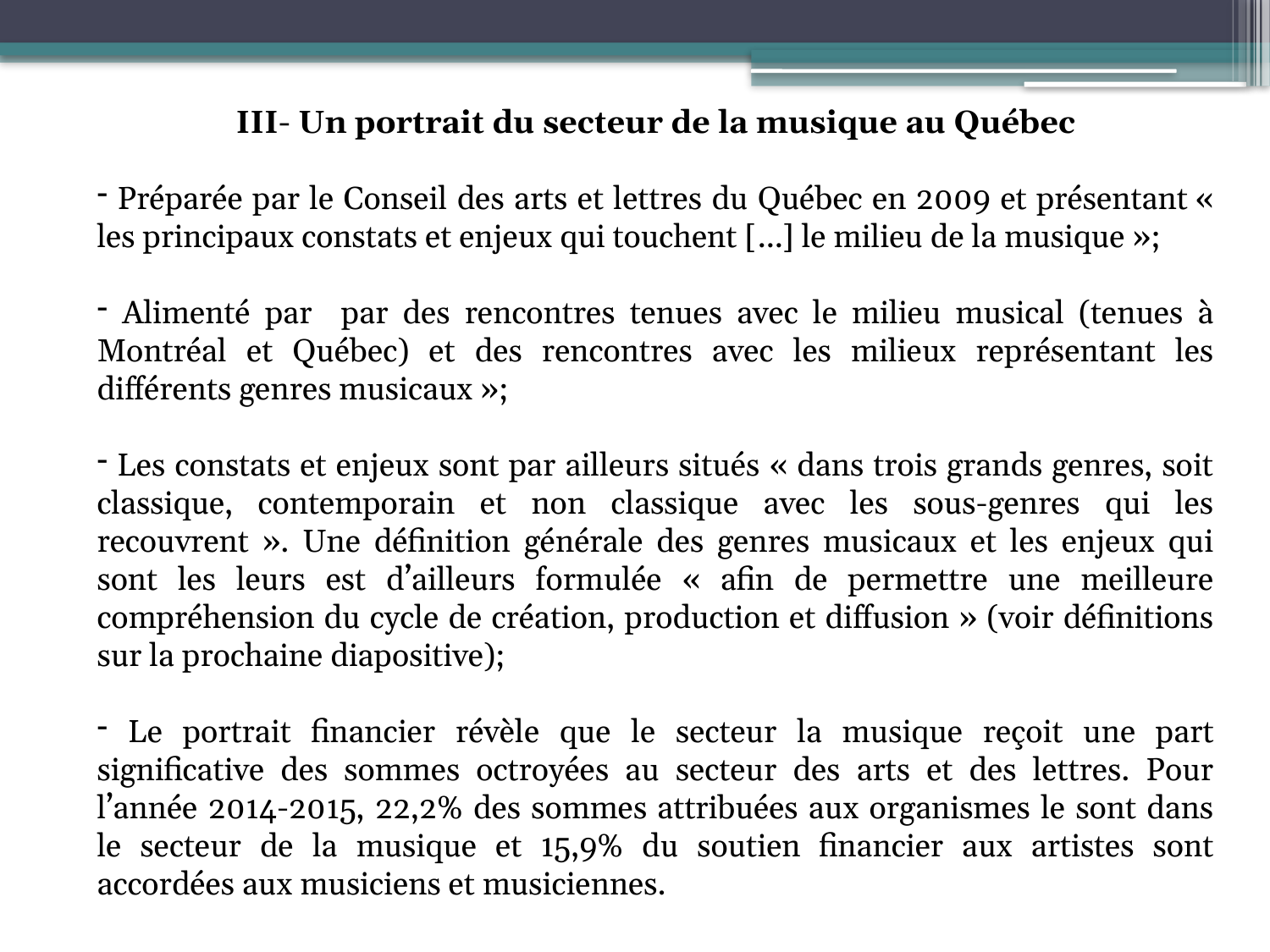

III- Un portrait du secteur de la musique au Québec

 Préparée par le Conseil des arts et lettres du Québec en 2009 et présentant « les principaux constats et enjeux qui touchent […] le milieu de la musique »;

 Alimenté par  par des rencontres tenues avec le milieu musical (tenues à Montréal et Québec) et des rencontres avec les milieux représentant les différents genres musicaux »;

 Les constats et enjeux sont par ailleurs situés « dans trois grands genres, soit classique, contemporain et non classique avec les sous-genres qui les recouvrent ». Une définition générale des genres musicaux et les enjeux qui sont les leurs est d’ailleurs formulée « afin de permettre une meilleure compréhension du cycle de création, production et diffusion » (voir définitions sur la prochaine diapositive);

 Le portrait financier révèle que le secteur la musique reçoit une part significative des sommes octroyées au secteur des arts et des lettres. Pour l’année 2014-2015, 22,2% des sommes attribuées aux organismes le sont dans le secteur de la musique et 15,9% du soutien financier aux artistes sont accordées aux musiciens et musiciennes.

#